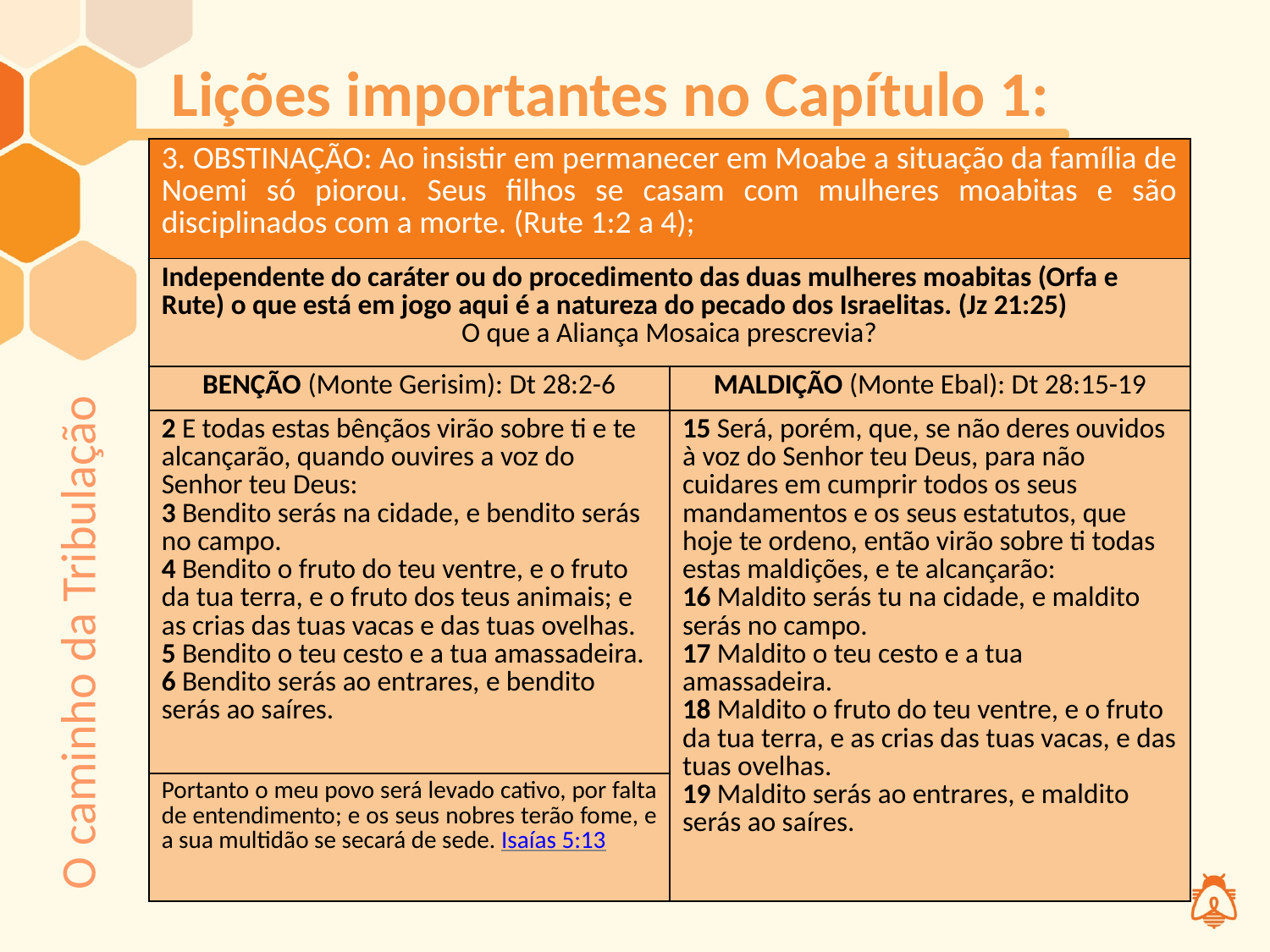

# Lições importantes no Capítulo 1:
| 3. OBSTINAÇÃO: Ao insistir em permanecer em Moabe a situação da família de Noemi só piorou. Seus filhos se casam com mulheres moabitas e são disciplinados com a morte. (Rute 1:2 a 4); |  |
| --- | --- |
| Independente do caráter ou do procedimento das duas mulheres moabitas (Orfa e Rute) o que está em jogo aqui é a natureza do pecado dos Israelitas. (Jz 21:25) O que a Aliança Mosaica prescrevia? |  |
| BENÇÃO (Monte Gerisim): Dt 28:2-6 | MALDIÇÃO (Monte Ebal): Dt 28:15-19 |
| 2 E todas estas bênçãos virão sobre ti e te alcançarão, quando ouvires a voz do Senhor teu Deus: 3 Bendito serás na cidade, e bendito serás no campo. 4 Bendito o fruto do teu ventre, e o fruto da tua terra, e o fruto dos teus animais; e as crias das tuas vacas e das tuas ovelhas. 5 Bendito o teu cesto e a tua amassadeira. 6 Bendito serás ao entrares, e bendito serás ao saíres. | 15 Será, porém, que, se não deres ouvidos à voz do Senhor teu Deus, para não cuidares em cumprir todos os seus mandamentos e os seus estatutos, que hoje te ordeno, então virão sobre ti todas estas maldições, e te alcançarão: 16 Maldito serás tu na cidade, e maldito serás no campo. 17 Maldito o teu cesto e a tua amassadeira. 18 Maldito o fruto do teu ventre, e o fruto da tua terra, e as crias das tuas vacas, e das tuas ovelhas. 19 Maldito serás ao entrares, e maldito serás ao saíres. |
| Portanto o meu povo será levado cativo, por falta de entendimento; e os seus nobres terão fome, e a sua multidão se secará de sede. Isaías 5:13 |  |
O caminho da Tribulação